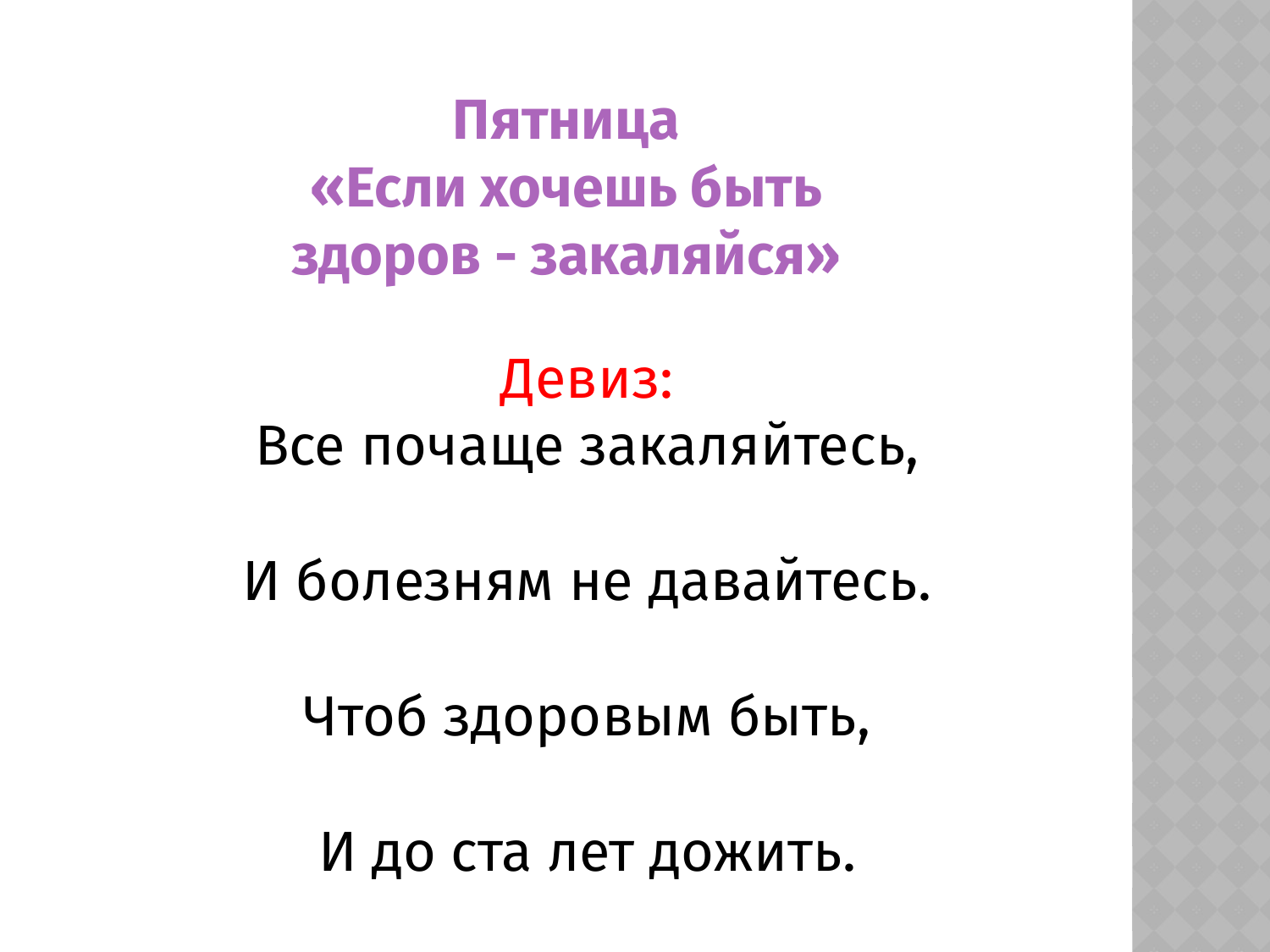

# Пятница «Если хочешь быть здоров - закаляйся»
Девиз:
Все почаще закаляйтесь,

И болезням не давайтесь.

Чтоб здоровым быть,

И до ста лет дожить.